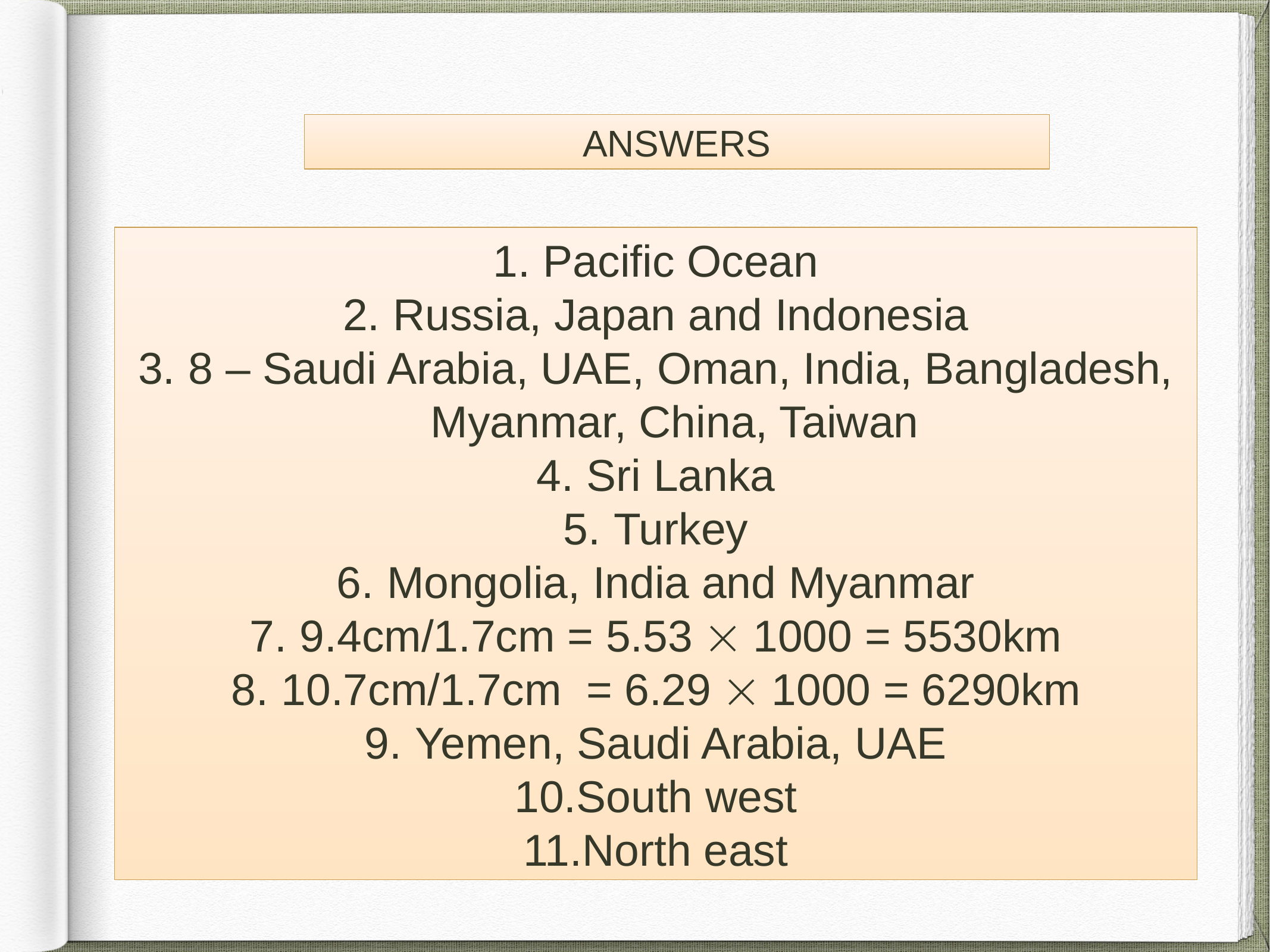

ANSWERS
Pacific Ocean
Russia, Japan and Indonesia
8 – Saudi Arabia, UAE, Oman, India, Bangladesh, Myanmar, China, Taiwan
Sri Lanka
Turkey
Mongolia, India and Myanmar
9.4cm/1.7cm = 5.53 × 1000 = 5530km
10.7cm/1.7cm  = 6.29 × 1000 = 6290km
Yemen, Saudi Arabia, UAE
South west
North east